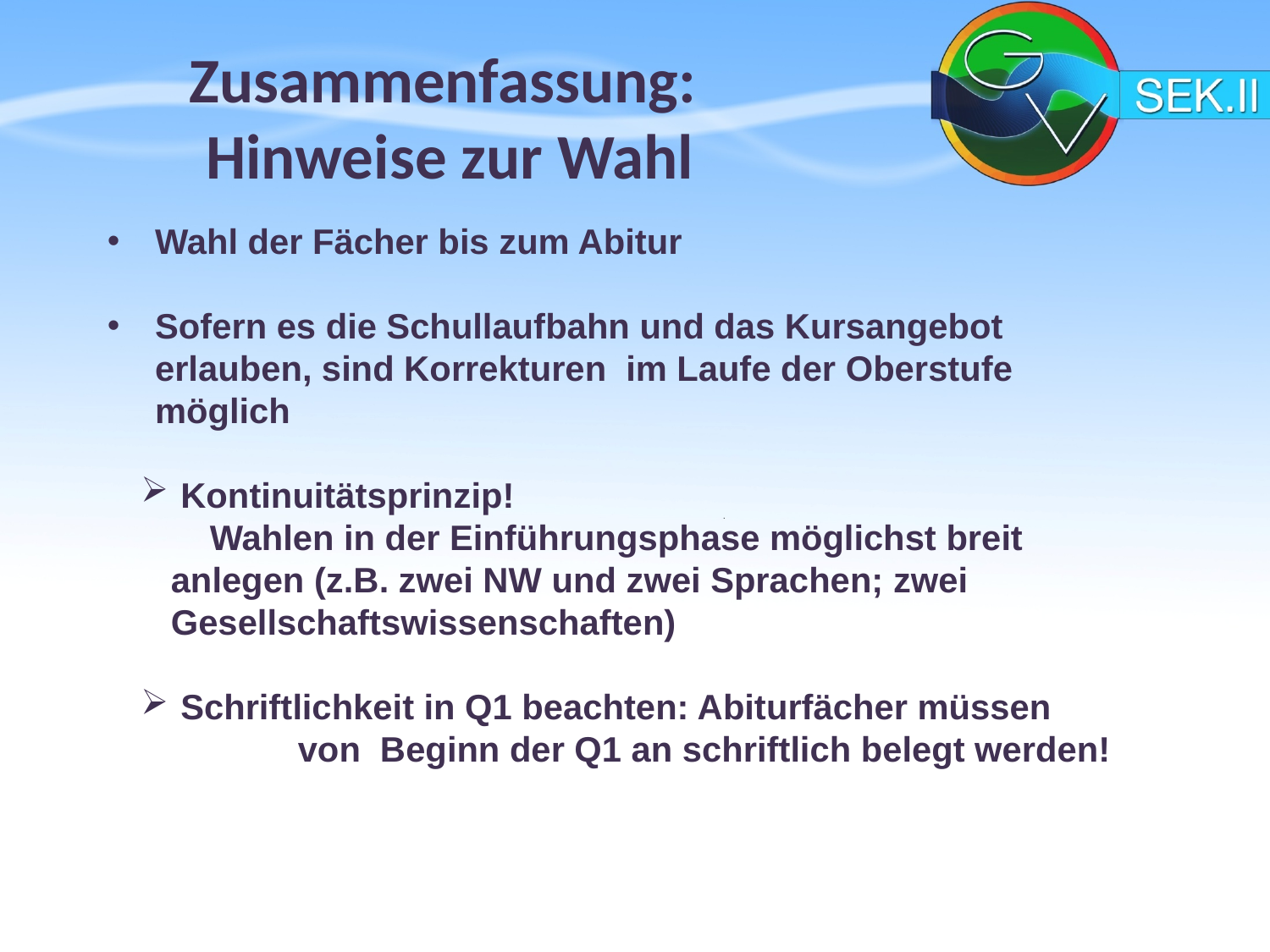

# Zusammenfassung: Hinweise zur Wahl
Wahl der Fächer bis zum Abitur

Sofern es die Schullaufbahn und das Kursangebot  erlauben, sind Korrekturen  im Laufe der Oberstufe möglich

 Kontinuitätsprinzip!
    Wahlen in der Einführungsphase möglichst breit 	anlegen (z.B. zwei NW und zwei Sprachen; zwei 	Gesellschaftswissenschaften)

 Schriftlichkeit in Q1 beachten: Abiturfächer müssen    	von  Beginn der Q1 an schriftlich belegt werden!